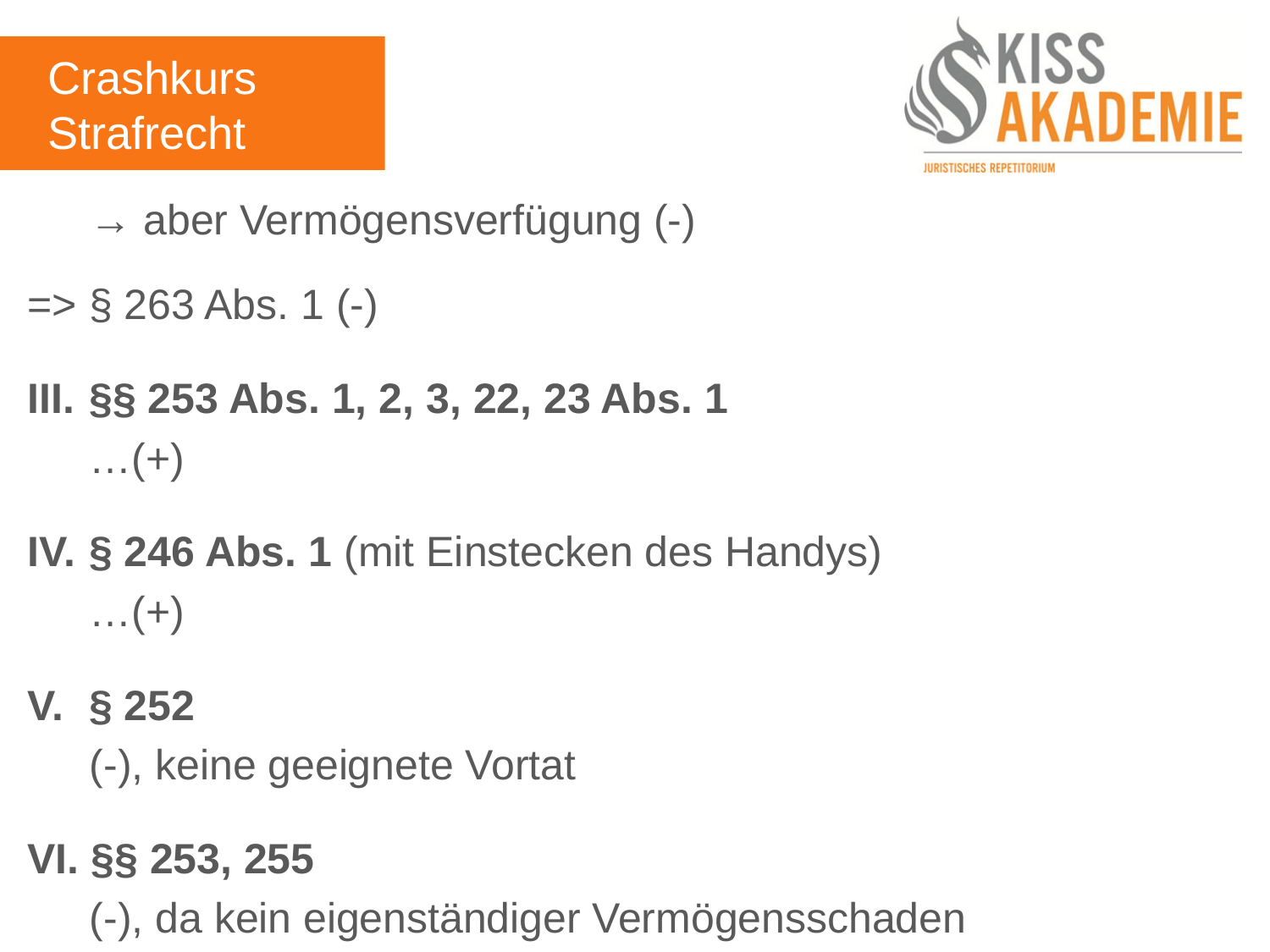

Crashkurs  Strafrecht
	 → aber Vermögensverfügung (-)

=>	 § 263 Abs. 1 (-)

III.	 §§ 253 Abs. 1, 2, 3, 22, 23 Abs. 1
	 …(+)

IV.	 § 246 Abs. 1 (mit Einstecken des Handys)
	 …(+)

V.	 § 252
	 (-), keine geeignete Vortat

VI. §§ 253, 255
	 (-), da kein eigenständiger Vermögensschaden